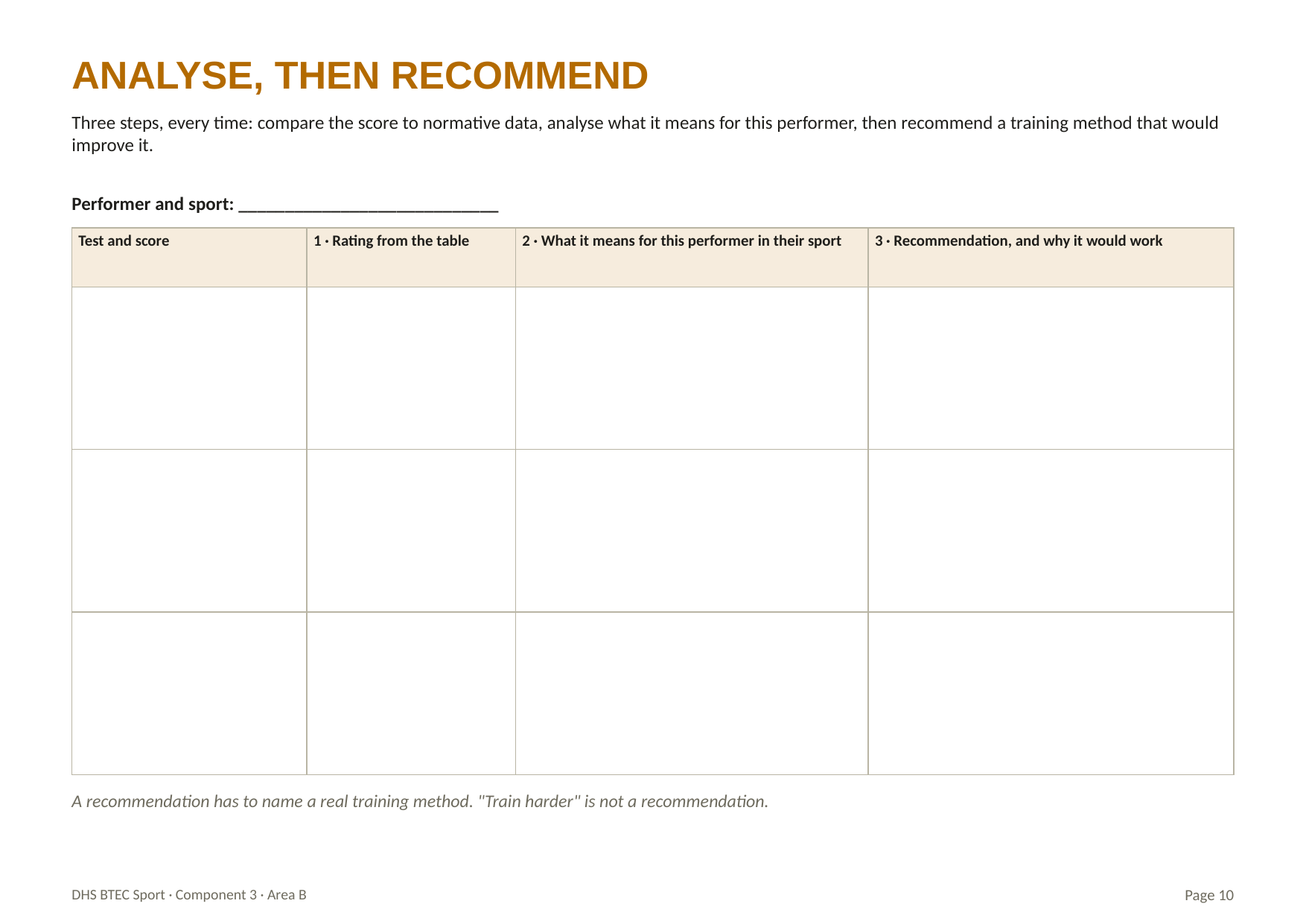

ANALYSE, THEN RECOMMEND
Three steps, every time: compare the score to normative data, analyse what it means for this performer, then recommend a training method that would improve it.
Performer and sport: ____________________________
| Test and score | 1 · Rating from the table | 2 · What it means for this performer in their sport | 3 · Recommendation, and why it would work |
| --- | --- | --- | --- |
|  |  |  |  |
|  |  |  |  |
|  |  |  |  |
A recommendation has to name a real training method. "Train harder" is not a recommendation.
DHS BTEC Sport · Component 3 · Area B
Page 10